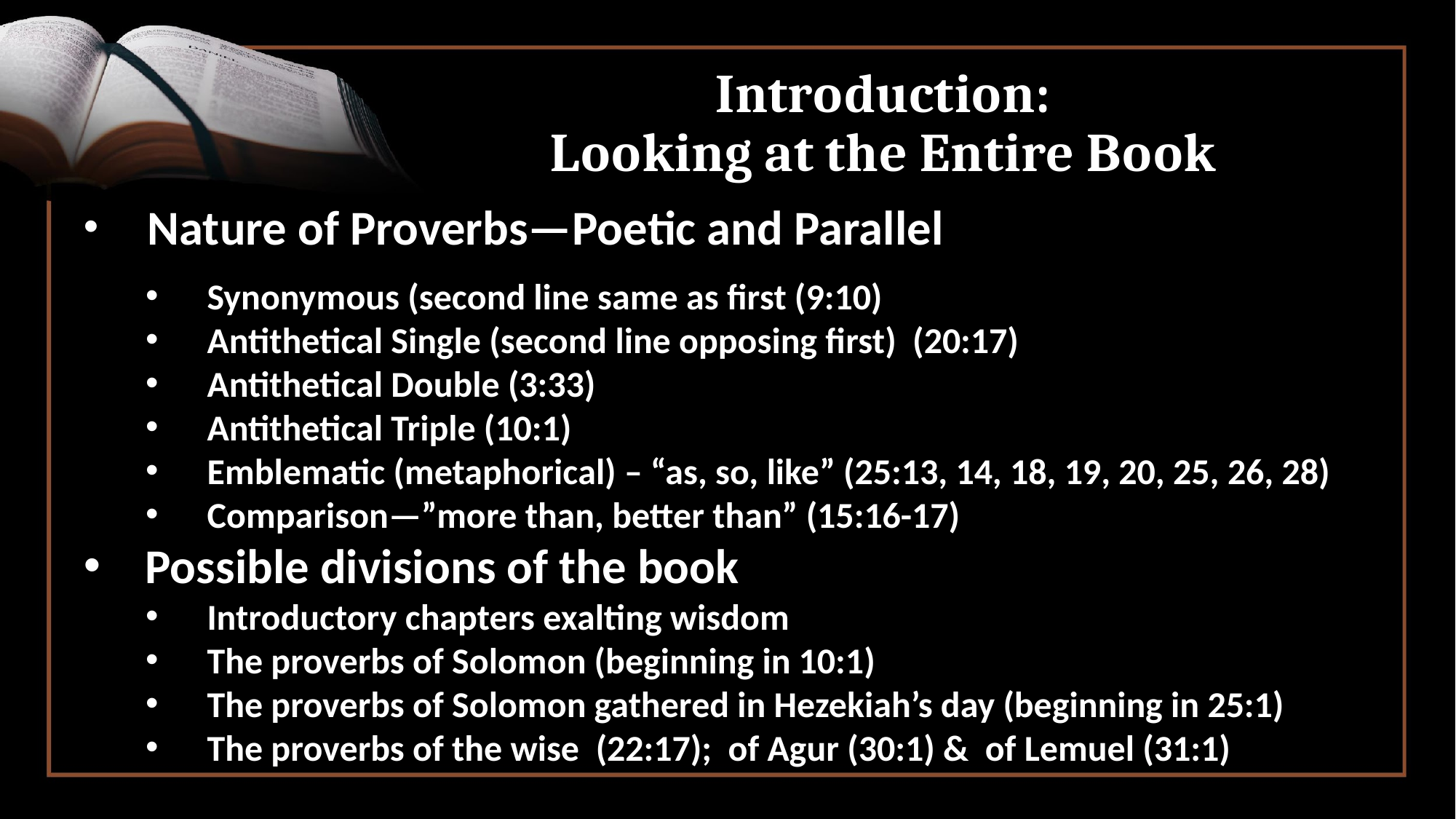

# Introduction: Looking at the Entire Book
 Nature of Proverbs—Poetic and Parallel
Synonymous (second line same as first (9:10)
Antithetical Single (second line opposing first)  (20:17)
Antithetical Double (3:33)
Antithetical Triple (10:1)
Emblematic (metaphorical) – “as, so, like” (25:13, 14, 18, 19, 20, 25, 26, 28)
Comparison—”more than, better than” (15:16-17)
Possible divisions of the book
Introductory chapters exalting wisdom
The proverbs of Solomon (beginning in 10:1)
The proverbs of Solomon gathered in Hezekiah’s day (beginning in 25:1)
The proverbs of the wise  (22:17);  of Agur (30:1) &  of Lemuel (31:1)